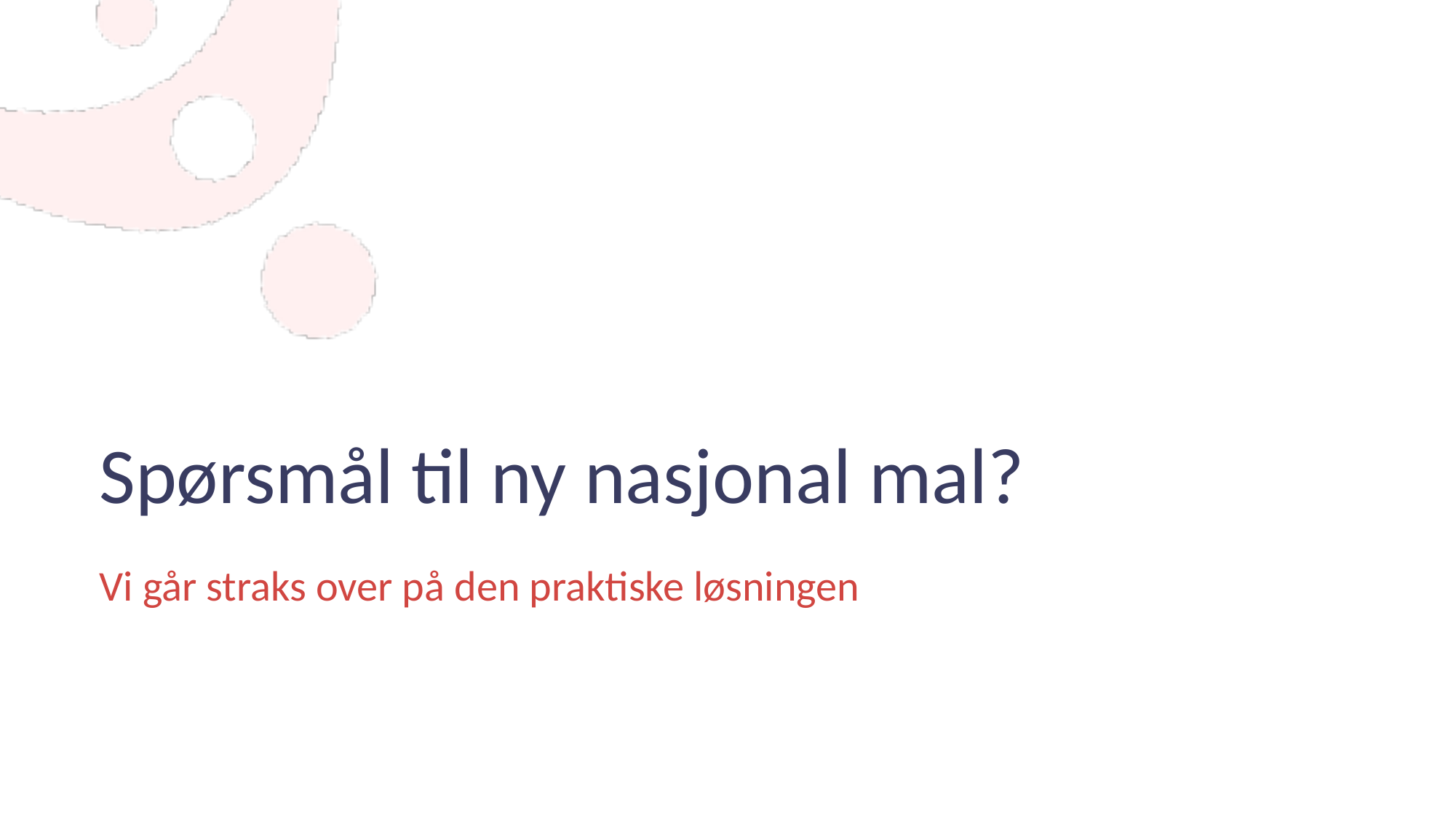

Spørsmål til ny nasjonal mal?
Vi går straks over på den praktiske løsningen